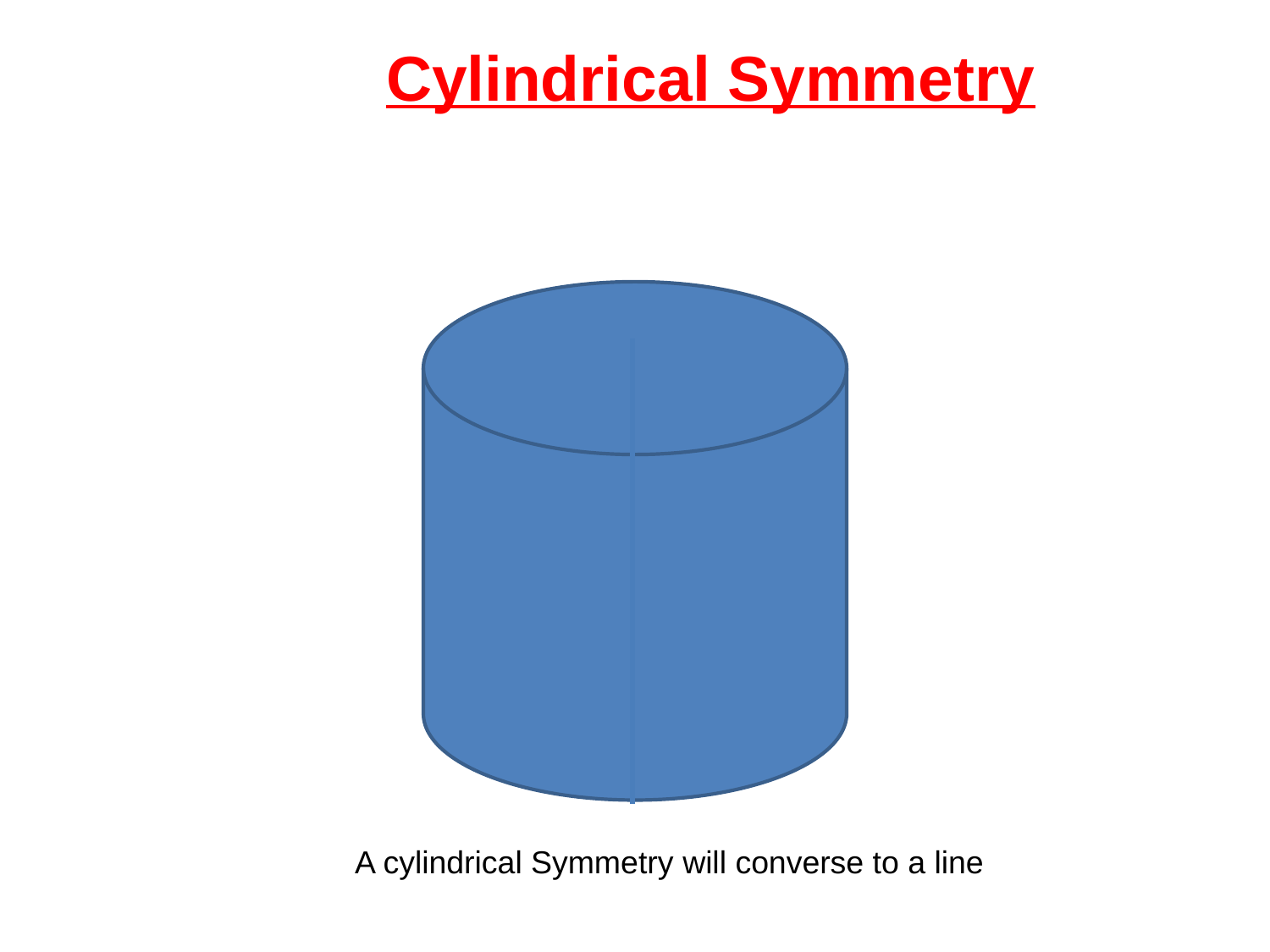

Cylindrical Symmetry

A cylindrical Symmetry will converse to a line